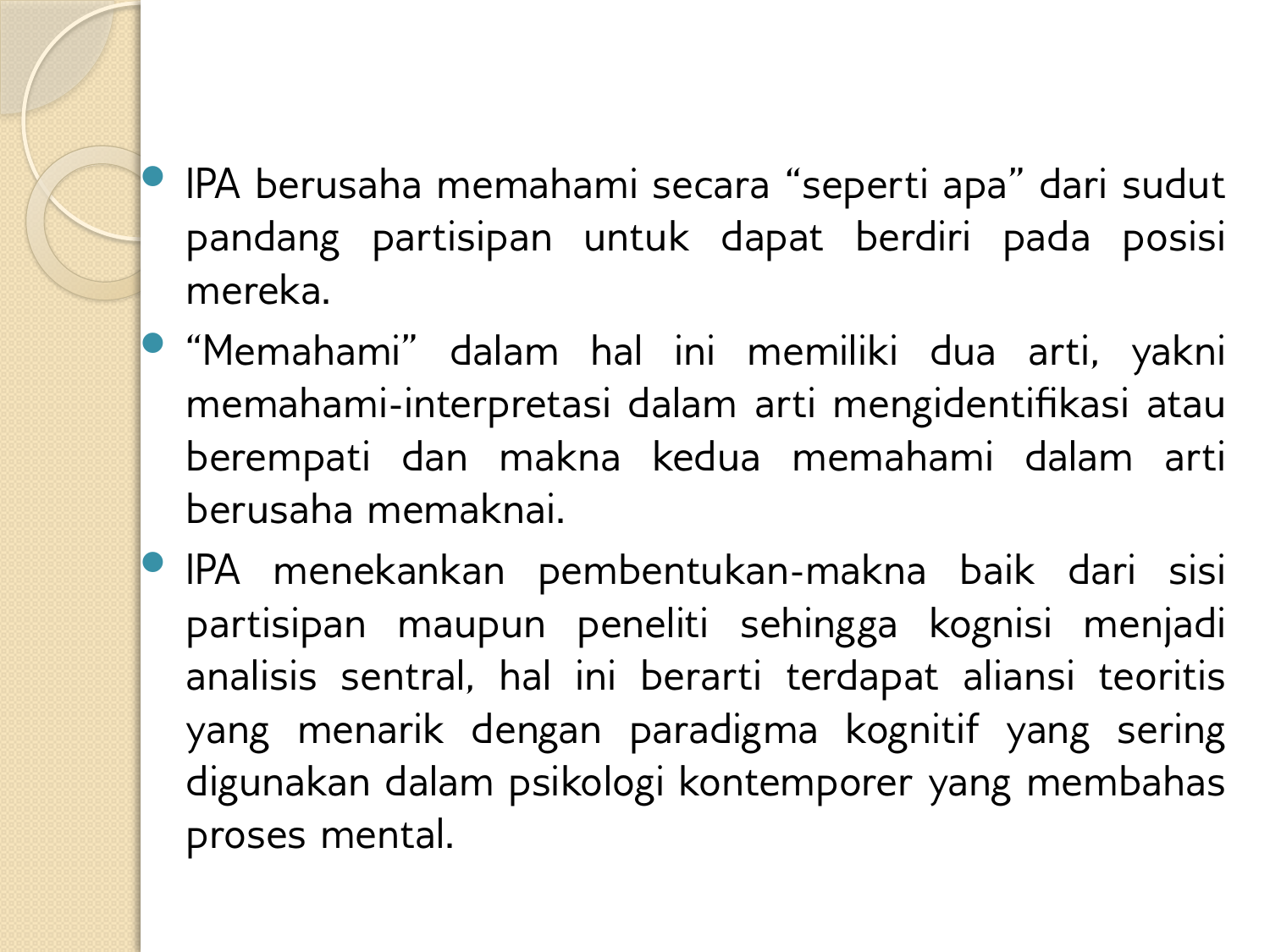

IPA berusaha memahami secara “seperti apa” dari sudut pandang partisipan untuk dapat berdiri pada posisi mereka.
“Memahami” dalam hal ini memiliki dua arti, yakni memahami-interpretasi dalam arti mengidentifikasi atau berempati dan makna kedua memahami dalam arti berusaha memaknai.
IPA menekankan pembentukan-makna baik dari sisi partisipan maupun peneliti sehingga kognisi menjadi analisis sentral, hal ini berarti terdapat aliansi teoritis yang menarik dengan paradigma kognitif yang sering digunakan dalam psikologi kontemporer yang membahas proses mental.